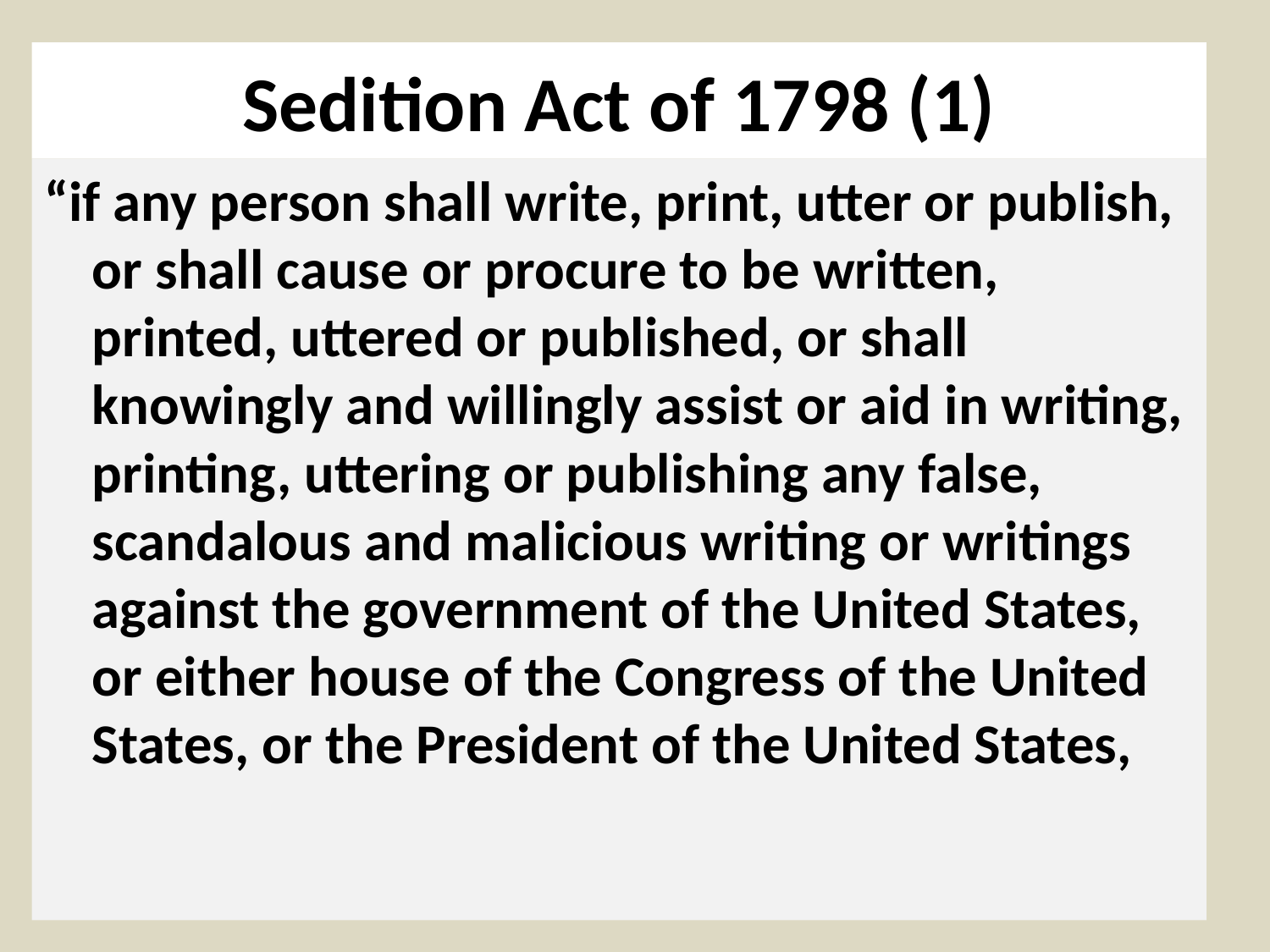

# Sedition Act of 1798 (1)
“if any person shall write, print, utter or publish, or shall cause or procure to be written, printed, uttered or published, or shall knowingly and willingly assist or aid in writing, printing, uttering or publishing any false, scandalous and malicious writing or writings against the government of the United States, or either house of the Congress of the United States, or the President of the United States,